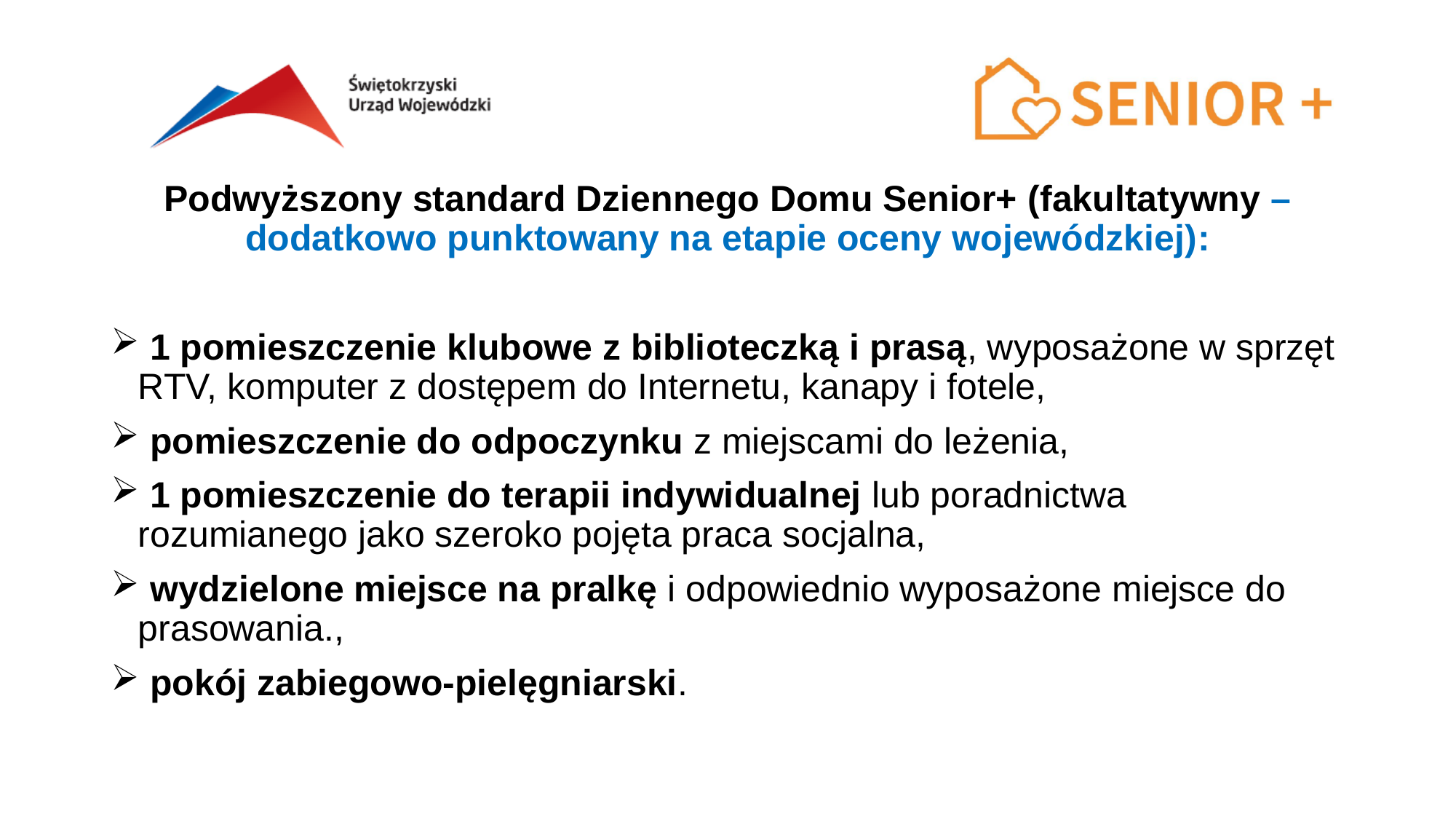

#
Podwyższony standard Dziennego Domu Senior+ (fakultatywny – dodatkowo punktowany na etapie oceny wojewódzkiej):

 1 pomieszczenie klubowe z biblioteczką i prasą, wyposażone w sprzęt RTV, komputer z dostępem do Internetu, kanapy i fotele,
 pomieszczenie do odpoczynku z miejscami do leżenia,
 1 pomieszczenie do terapii indywidualnej lub poradnictwa rozumianego jako szeroko pojęta praca socjalna,
 wydzielone miejsce na pralkę i odpowiednio wyposażone miejsce do prasowania.,
 pokój zabiegowo-pielęgniarski.